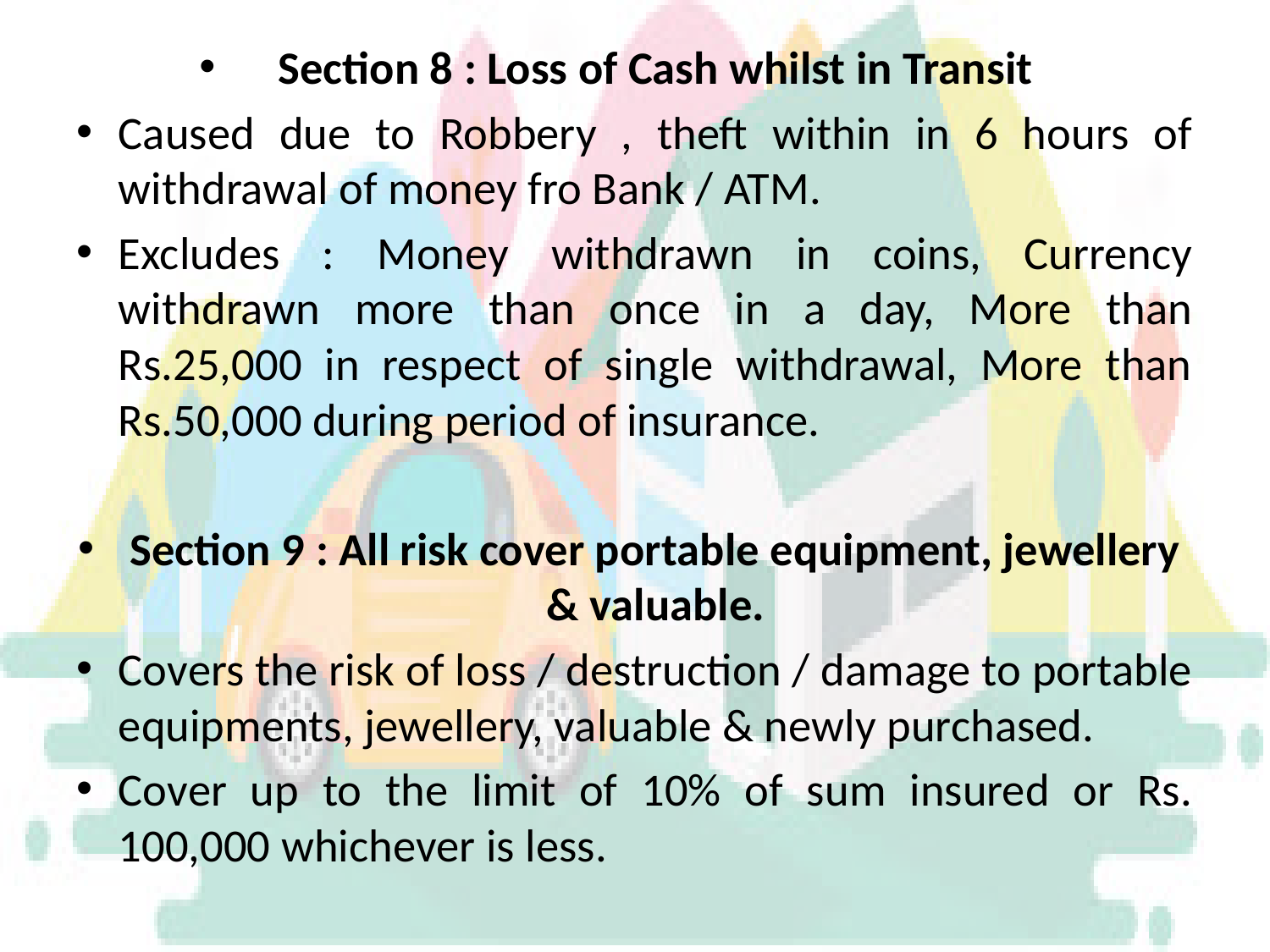

Section 8 : Loss of Cash whilst in Transit
Caused due to Robbery , theft within in 6 hours of withdrawal of money fro Bank / ATM.
Excludes : Money withdrawn in coins, Currency withdrawn more than once in a day, More than Rs.25,000 in respect of single withdrawal, More than Rs.50,000 during period of insurance.

Section 9 : All risk cover portable equipment, jewellery & valuable.
Covers the risk of loss / destruction / damage to portable equipments, jewellery, valuable & newly purchased.
Cover up to the limit of 10% of sum insured or Rs. 100,000 whichever is less.

#